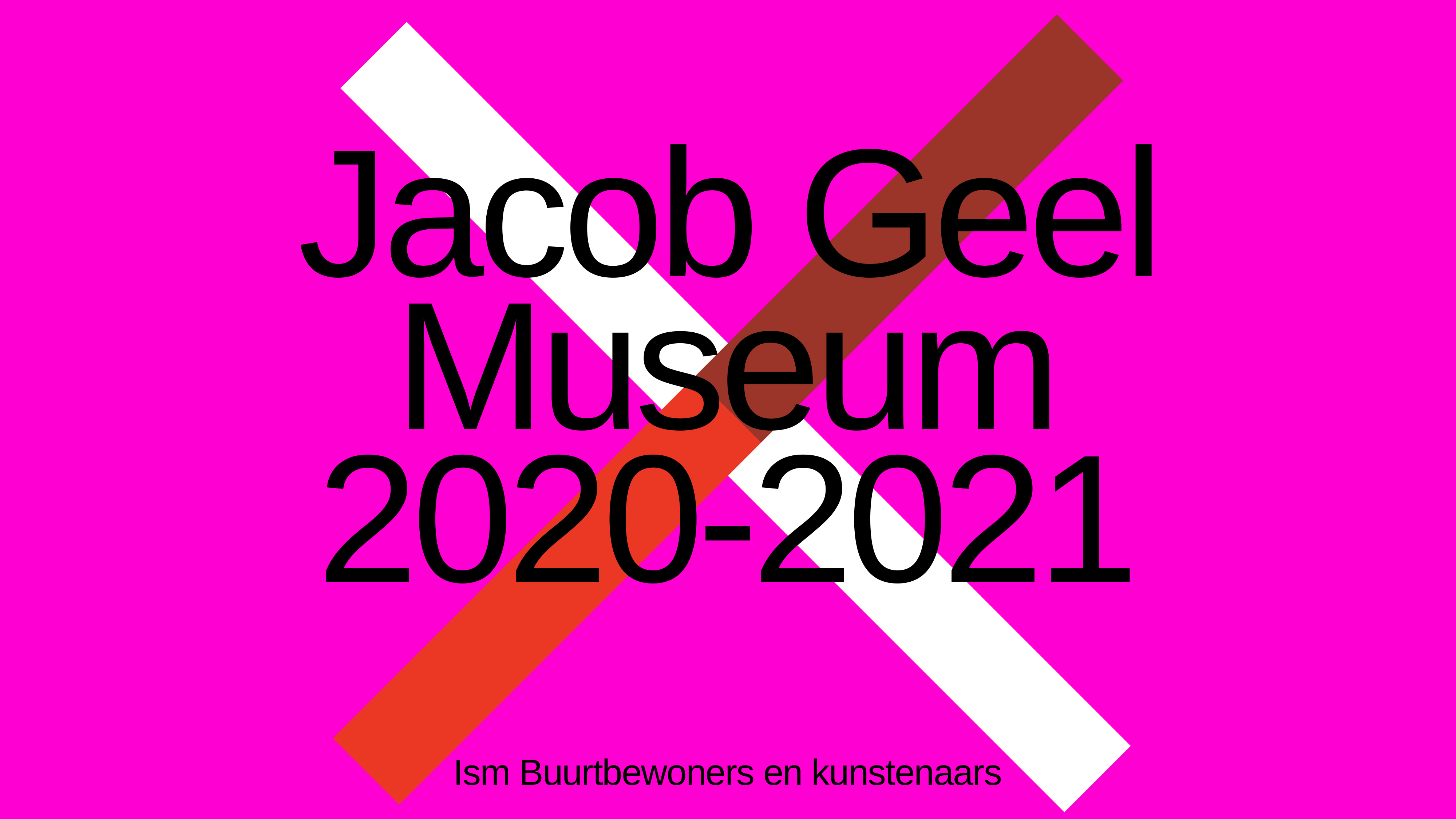

Jacob Geel Museum
2020-2021
Ism Buurtbewoners en kunstenaars